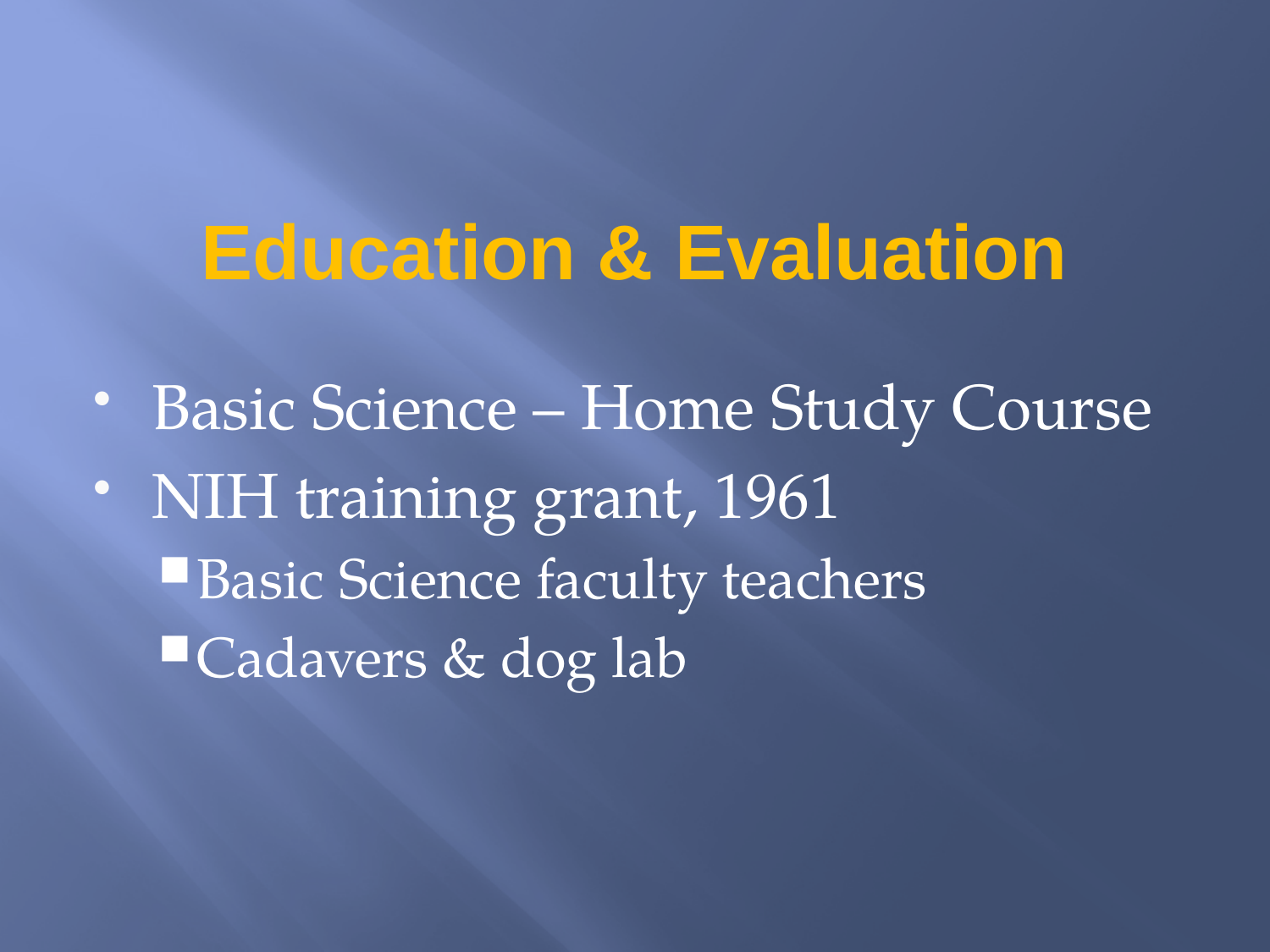

# Education & Evaluation
Basic Science – Home Study Course
NIH training grant, 1961
Basic Science faculty teachers
Cadavers & dog lab